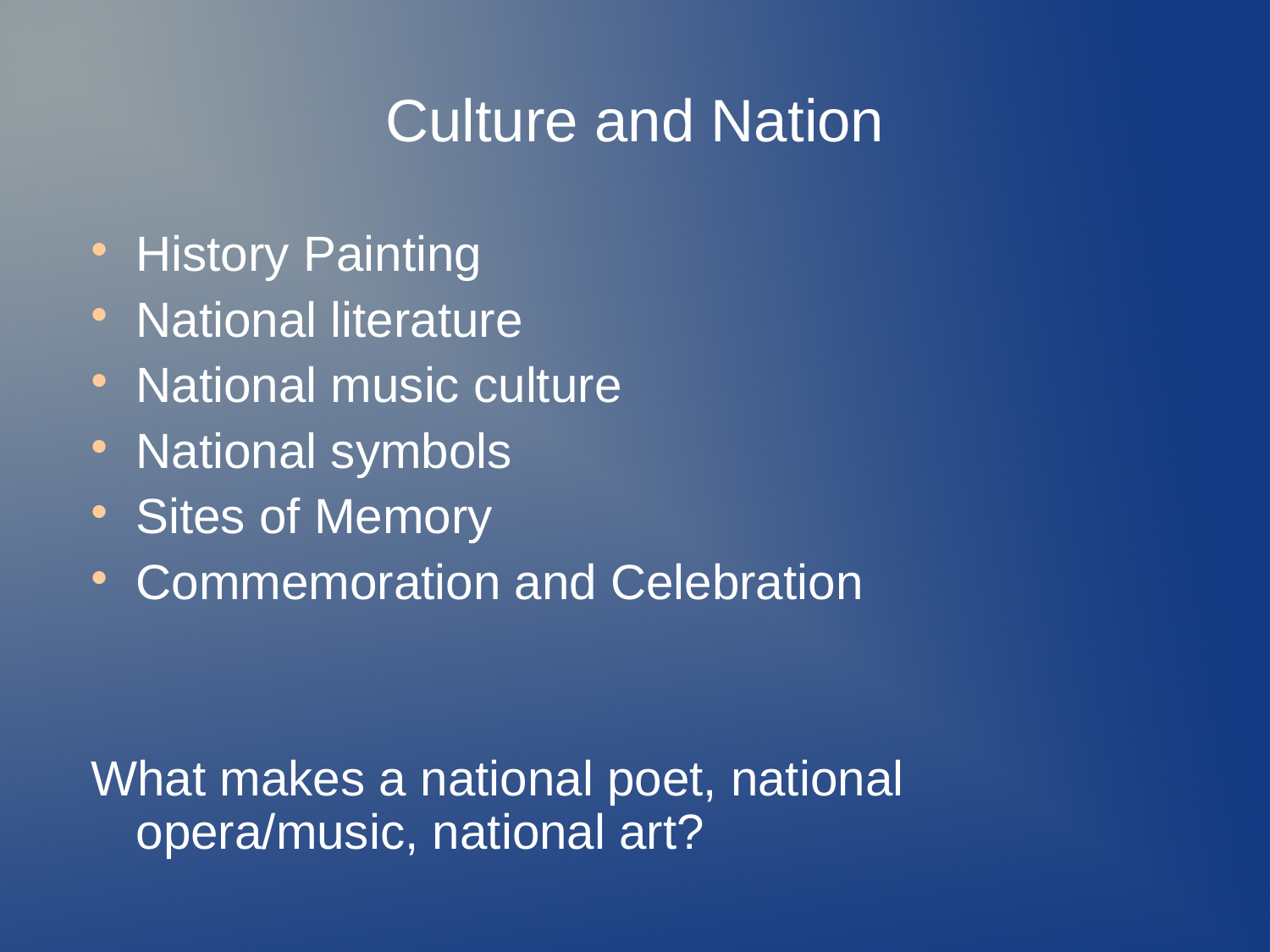

# Culture and Nation
History Painting
National literature
National music culture
National symbols
Sites of Memory
Commemoration and Celebration

What makes a national poet, national opera/music, national art?